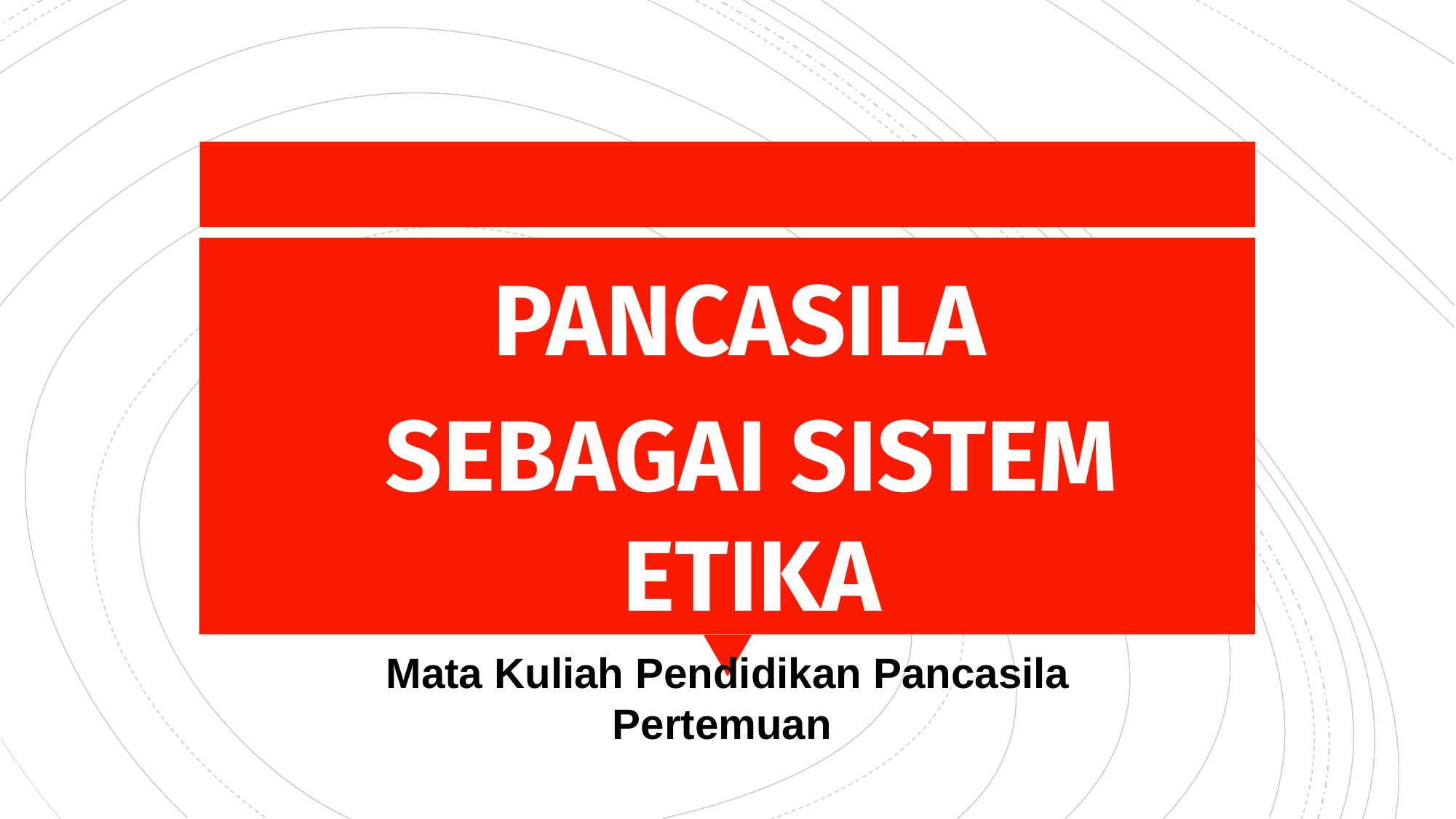

PANCASILA
SEBAGAI SISTEM ETIKA
Mata Kuliah Pendidikan Pancasila
Pertemuan